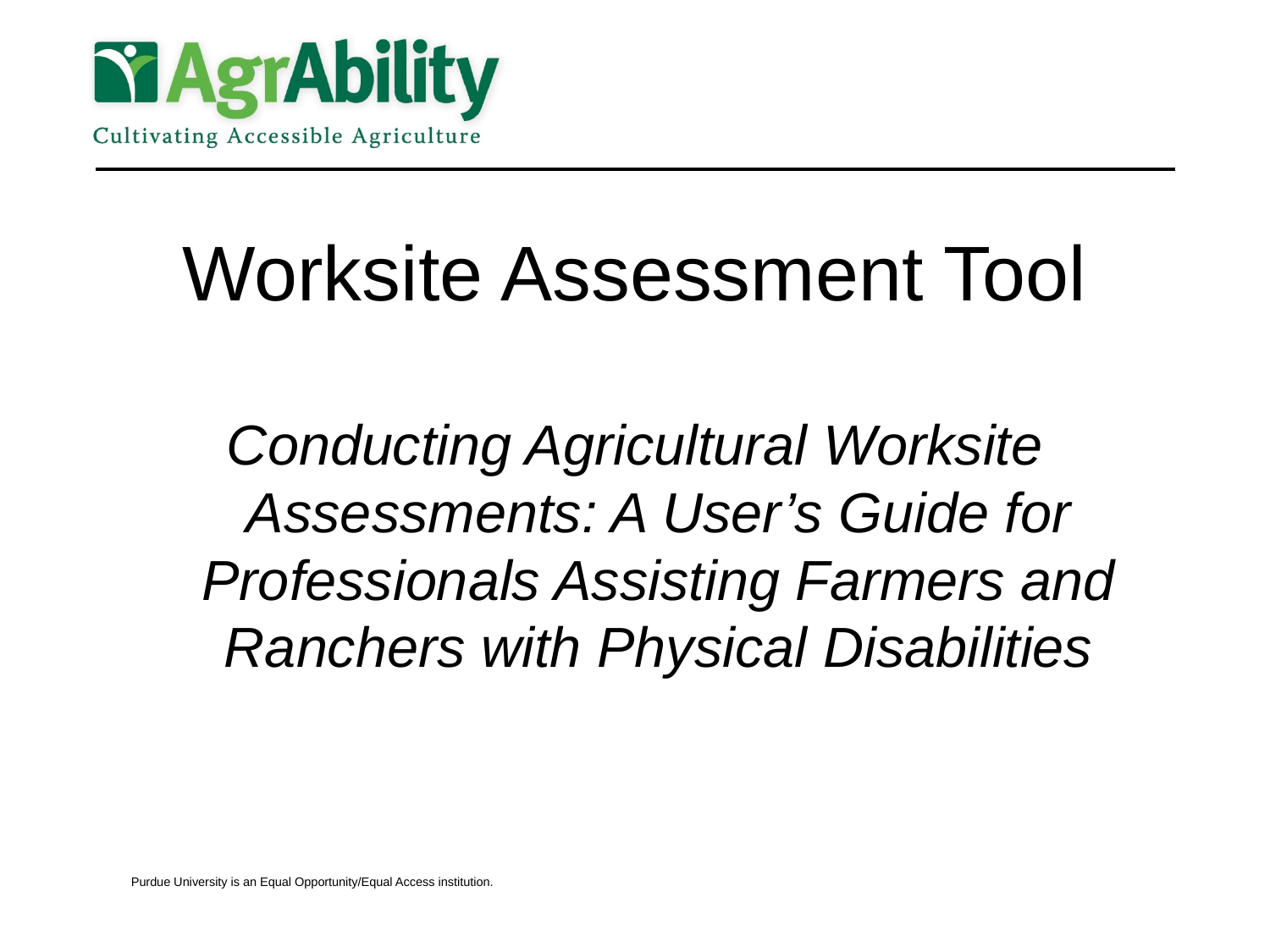

# Worksite Assessment Tool
Conducting Agricultural Worksite Assessments: A User’s Guide for Professionals Assisting Farmers and Ranchers with Physical Disabilities
Purdue University is an Equal Opportunity/Equal Access institution.